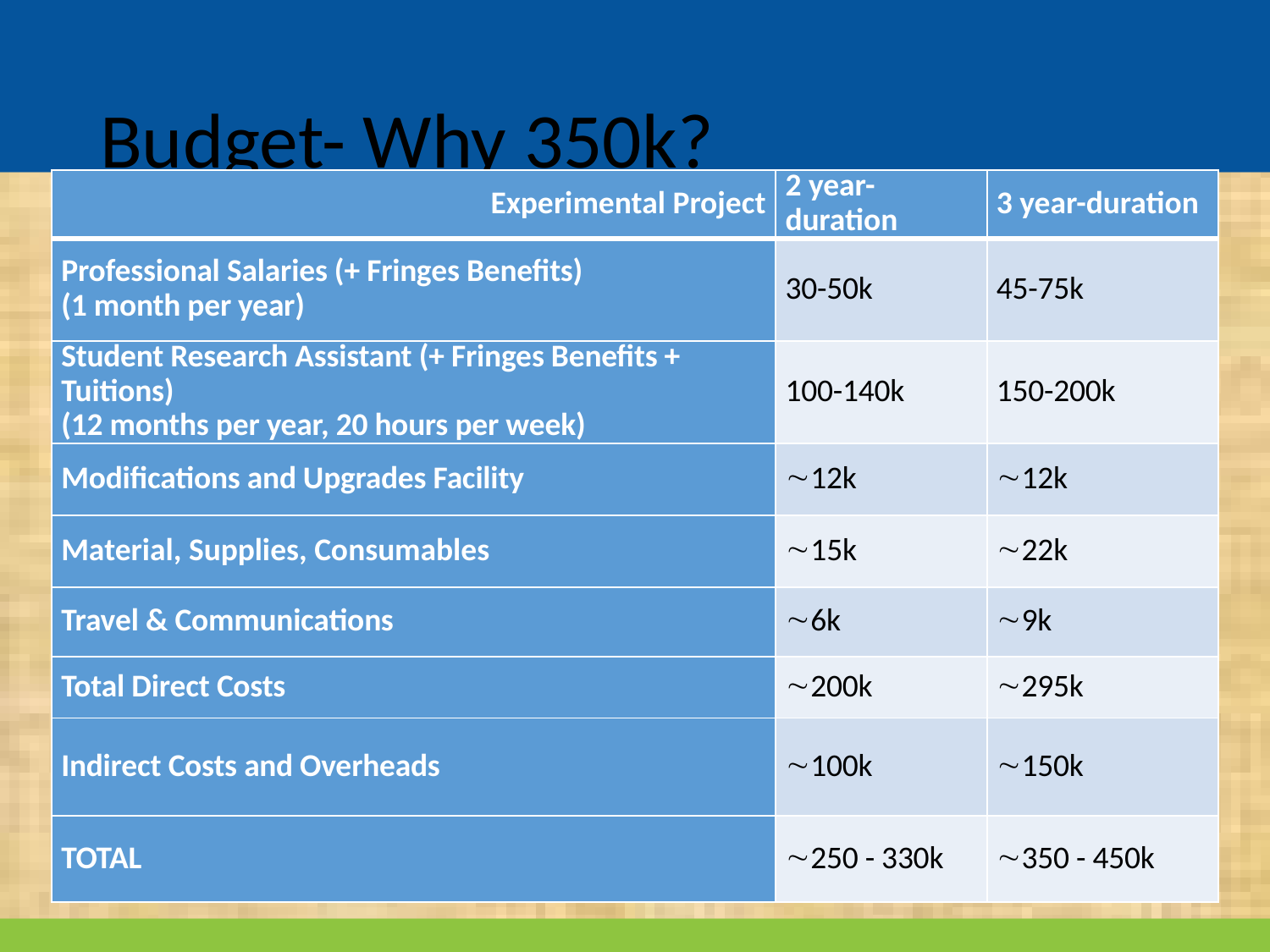

# Budget- Why 350k?
| Experimental Project | 2 year- duration | 3 year-duration |
| --- | --- | --- |
| Professional Salaries (+ Fringes Benefits) (1 month per year) | 30-50k | 45-75k |
| Student Research Assistant (+ Fringes Benefits + Tuitions) (12 months per year, 20 hours per week) | 100-140k | 150-200k |
| Modifications and Upgrades Facility | ∼12k | ∼12k |
| Material, Supplies, Consumables | ∼15k | ∼22k |
| Travel & Communications | ∼6k | ∼9k |
| Total Direct Costs | ∼200k | ∼295k |
| Indirect Costs and Overheads | ∼100k | ∼150k |
| TOTAL | ∼250 - 330k | ∼350 - 450k |